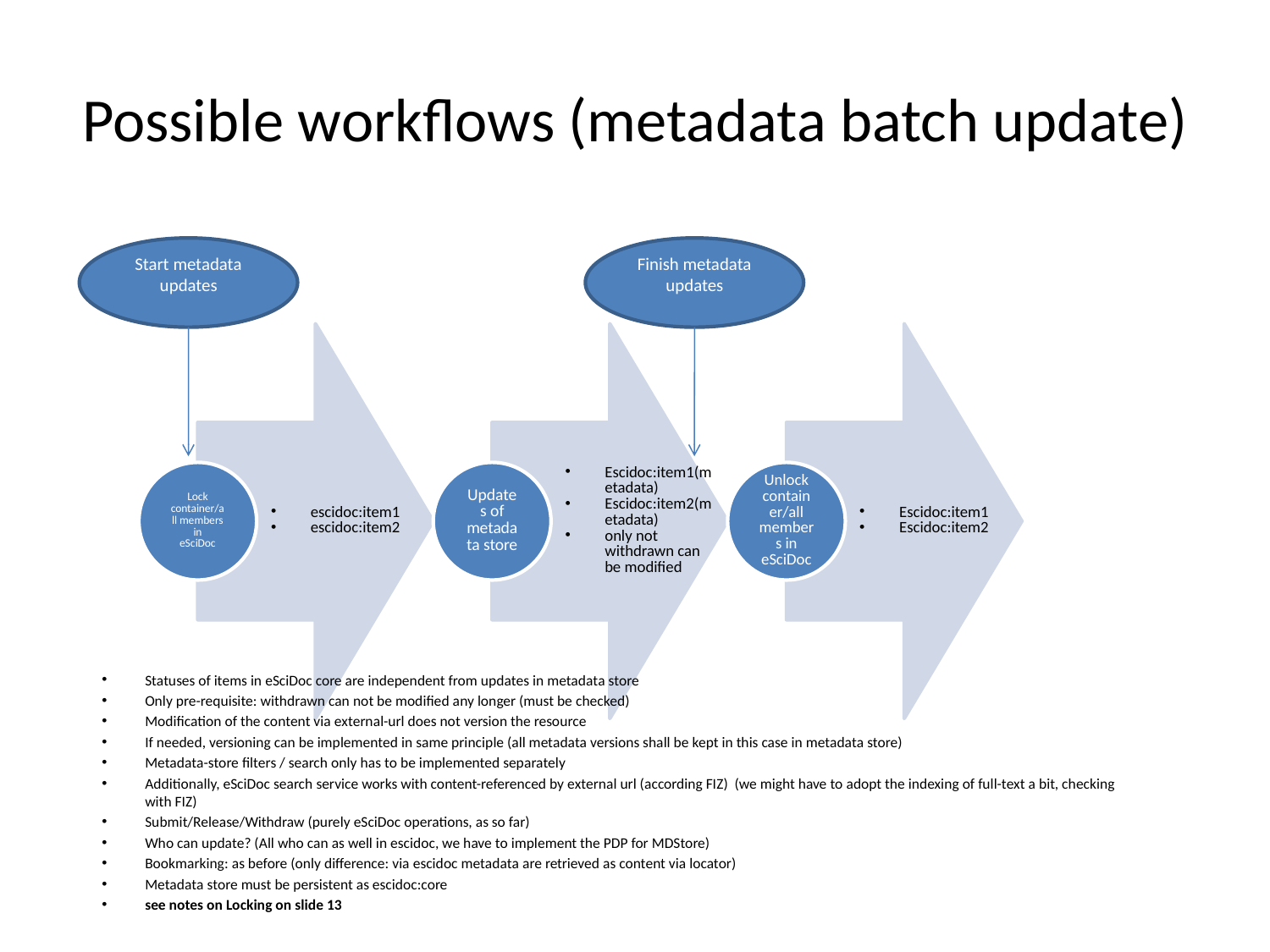

# Possible workflows (metadata batch update)

Start metadata updates

Finish metadata updates

Lock container/all members in
eSciDoc
escidoc:item1
escidoc:item2
Updates of metadata store
Escidoc:item1(metadata)
Escidoc:item2(metadata)
only not withdrawn can be modified
Unlock container/all members in
eSciDoc
Escidoc:item1
Escidoc:item2
Statuses of items in eSciDoc core are independent from updates in metadata store
Only pre-requisite: withdrawn can not be modified any longer (must be checked)
Modification of the content via external-url does not version the resource
If needed, versioning can be implemented in same principle (all metadata versions shall be kept in this case in metadata store)
Metadata-store filters / search only has to be implemented separately
Additionally, eSciDoc search service works with content-referenced by external url (according FIZ)  (we might have to adopt the indexing of full-text a bit, checking with FIZ)
Submit/Release/Withdraw (purely eSciDoc operations, as so far)
Who can update? (All who can as well in escidoc, we have to implement the PDP for MDStore)
Bookmarking: as before (only difference: via escidoc metadata are retrieved as content via locator)
Metadata store must be persistent as escidoc:core
see notes on Locking on slide 13